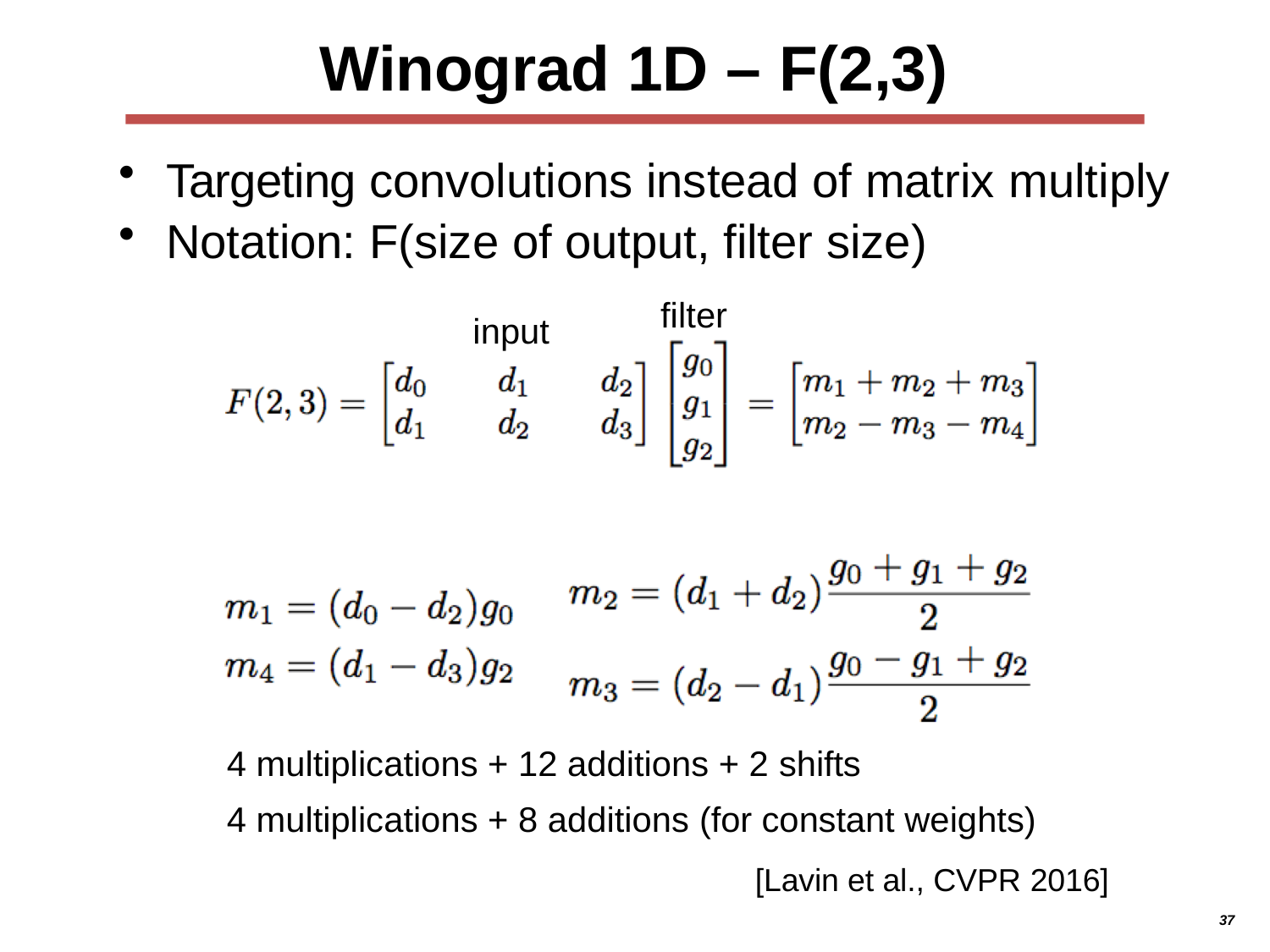

# Winograd 1D – F(2,3)
Targeting convolutions instead of matrix multiply
Notation: F(size of output, filter size)
filter
input

4 multiplications + 12 additions + 2 shifts
4 multiplications + 8 additions (for constant weights)
[Lavin et al., CVPR 2016]
37